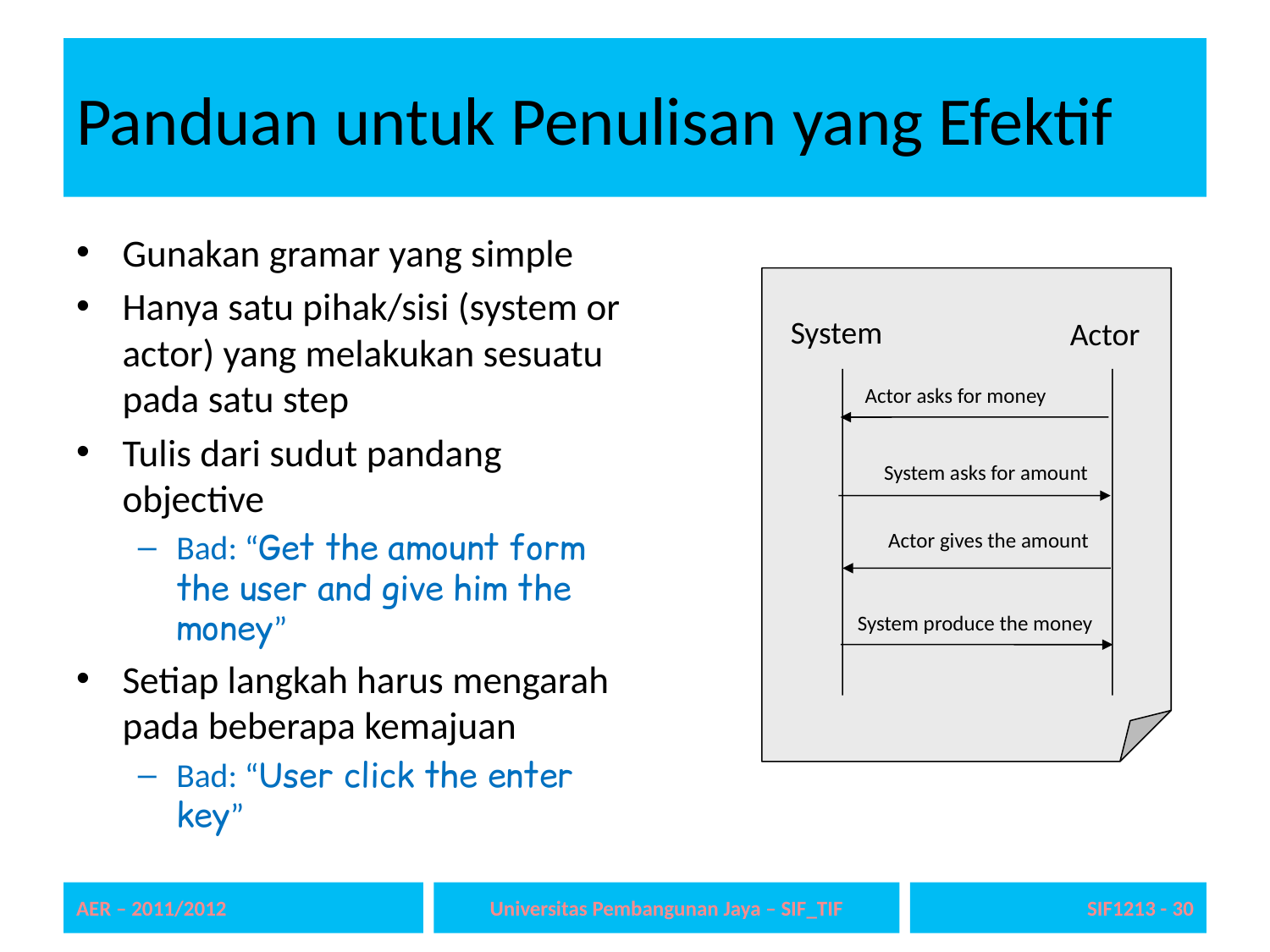

# Panduan untuk Penulisan yang Efektif
Gunakan gramar yang simple
Hanya satu pihak/sisi (system or actor) yang melakukan sesuatu pada satu step
Tulis dari sudut pandang objective
Bad: “Get the amount form the user and give him the money”
Setiap langkah harus mengarah pada beberapa kemajuan
Bad: “User click the enter key”

System
Actor

Actor asks for money

System asks for amount

Actor gives the amount

System produce the money

AER – 2011/2012
Universitas Pembangunan Jaya – SIF_TIF
SIF1213 - 30